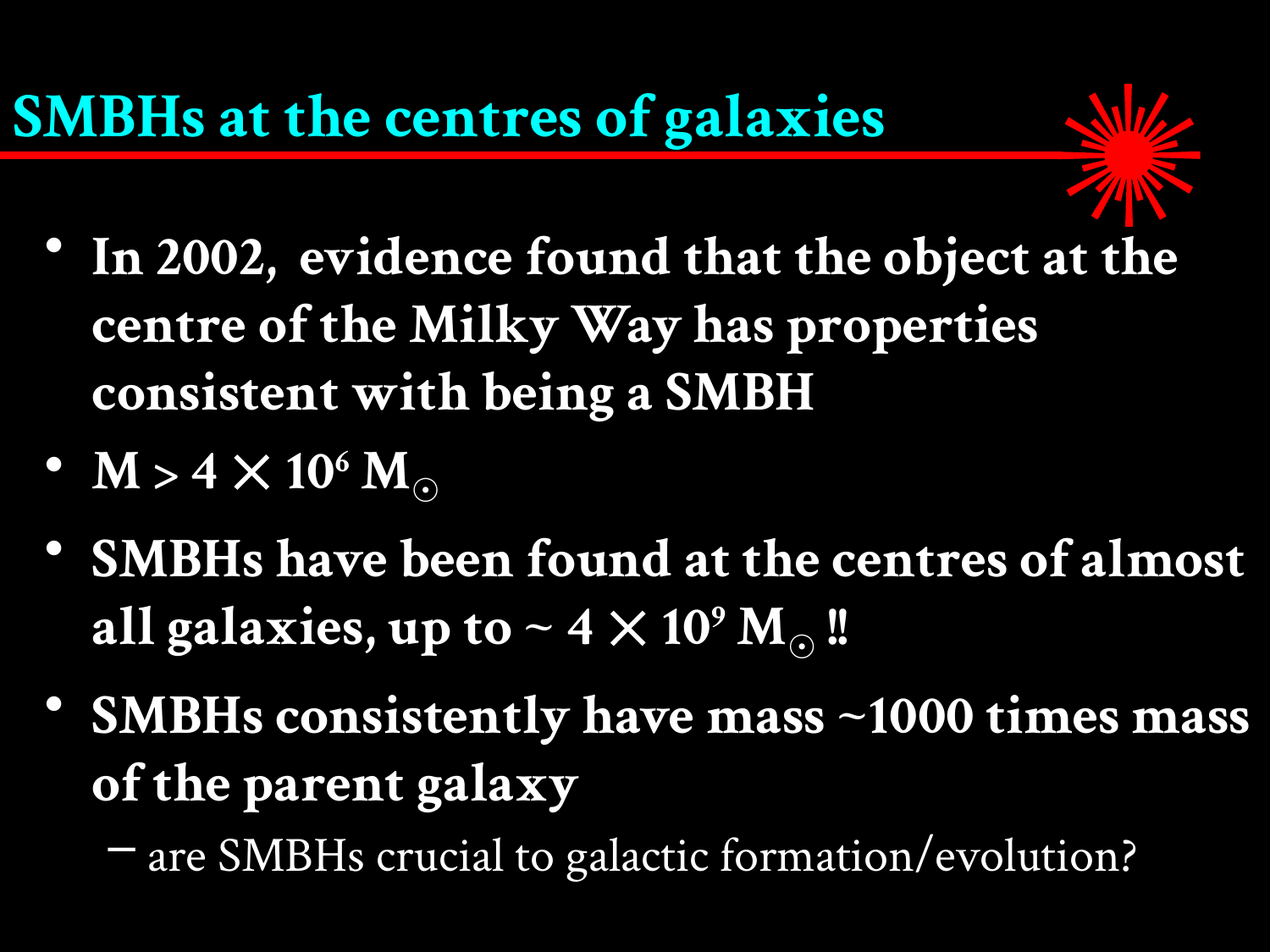

# SMBHs at the centres of galaxies
In 2002,  evidence found that the object at the centre of the Milky Way has properties consistent with being a SMBH
M > 4 × 106 M☉
SMBHs have been found at the centres of almost all galaxies, up to ~ 4 × 109 M☉ !!
SMBHs consistently have mass ~1000 times mass of the parent galaxy
are SMBHs crucial to galactic formation/evolution?